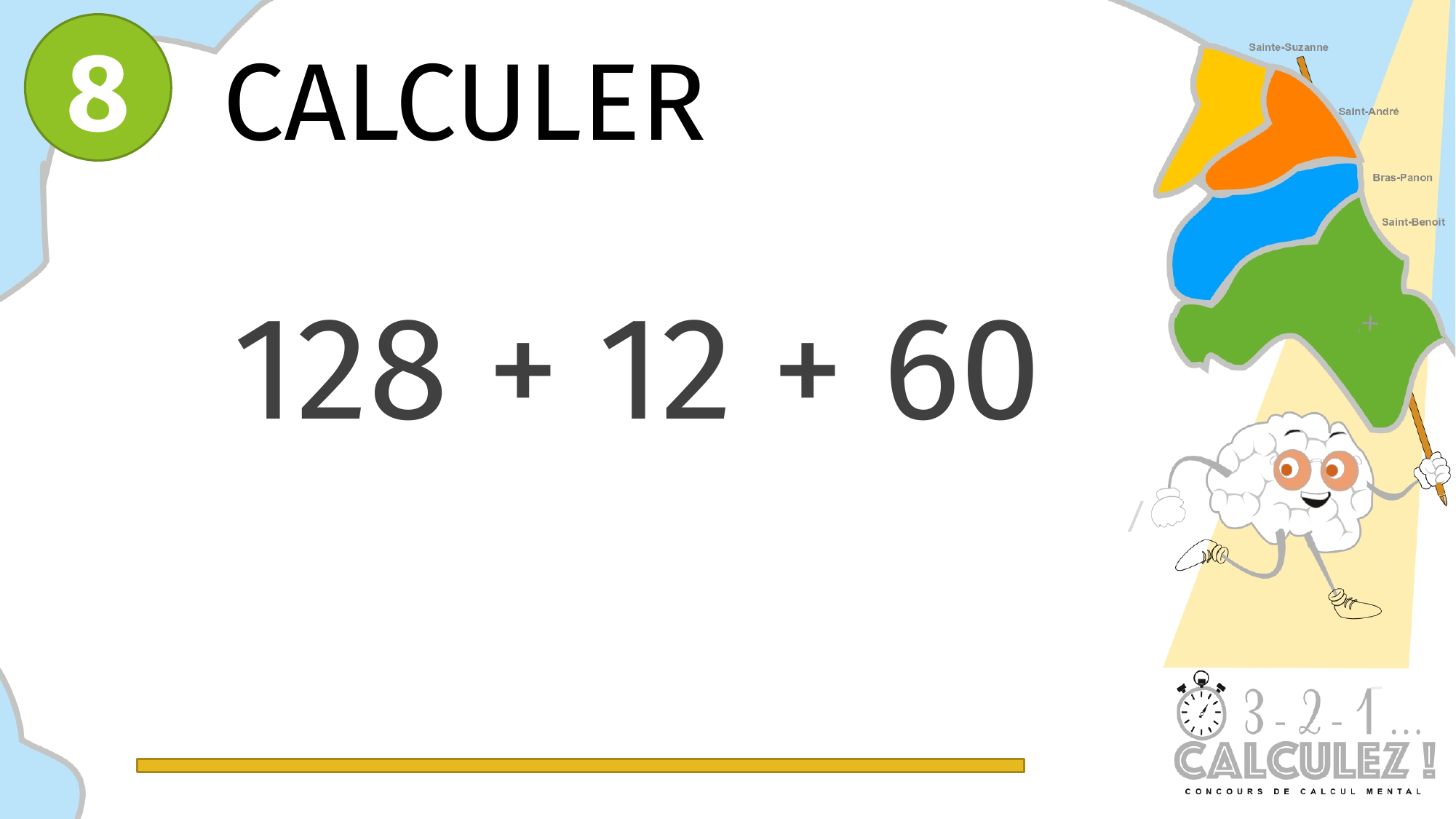

128 + 12 + 60
8
CALCULER